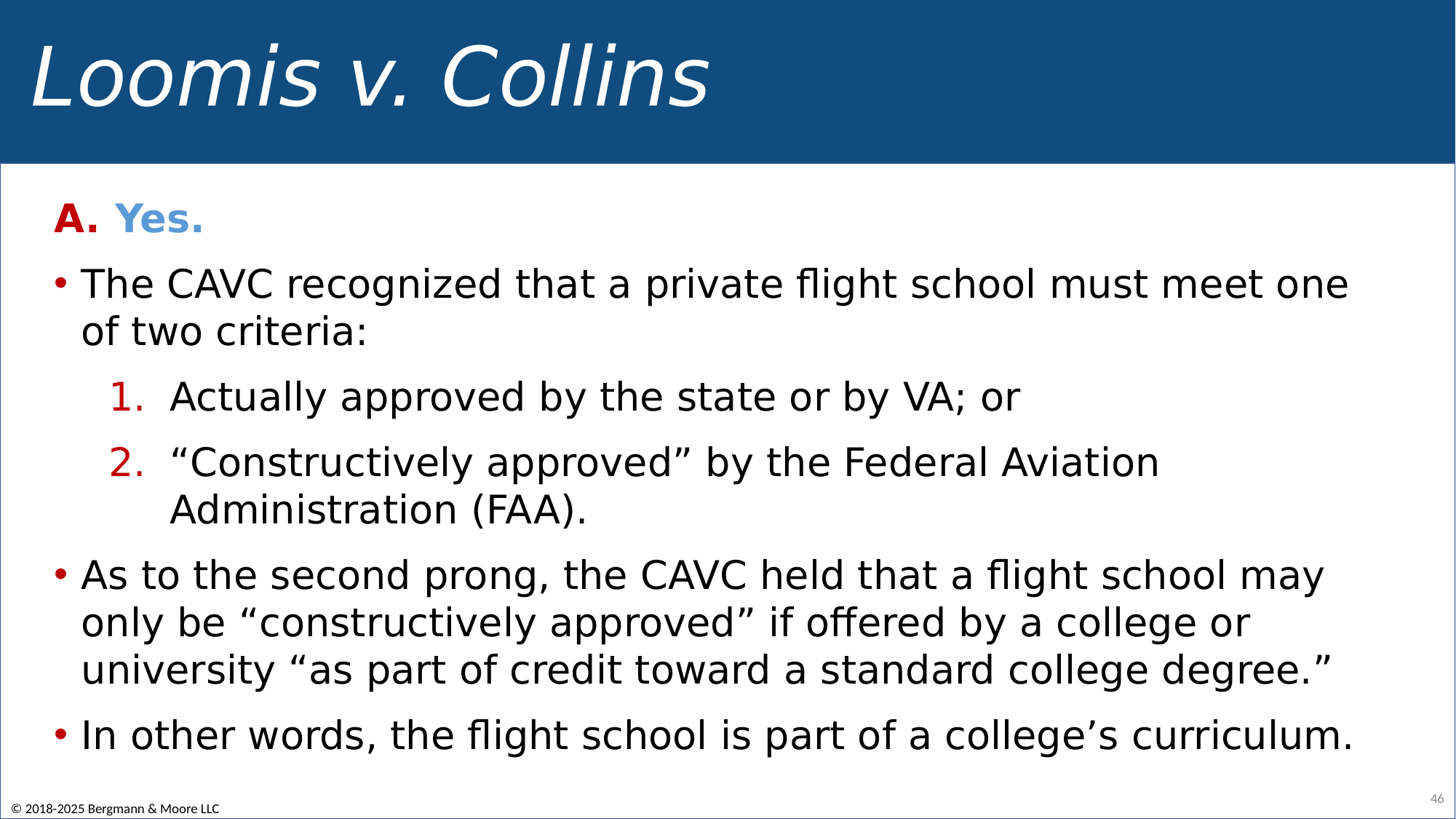

# Loomis v. Collins
Yes.
The CAVC recognized that a private flight school must meet one of two criteria:
Actually approved by the state or by VA; or
“Constructively approved” by the Federal Aviation Administration (FAA).
As to the second prong, the CAVC held that a flight school may only be “constructively approved” if offered by a college or university “as part of credit toward a standard college degree.”
In other words, the flight school is part of a college’s curriculum.
46